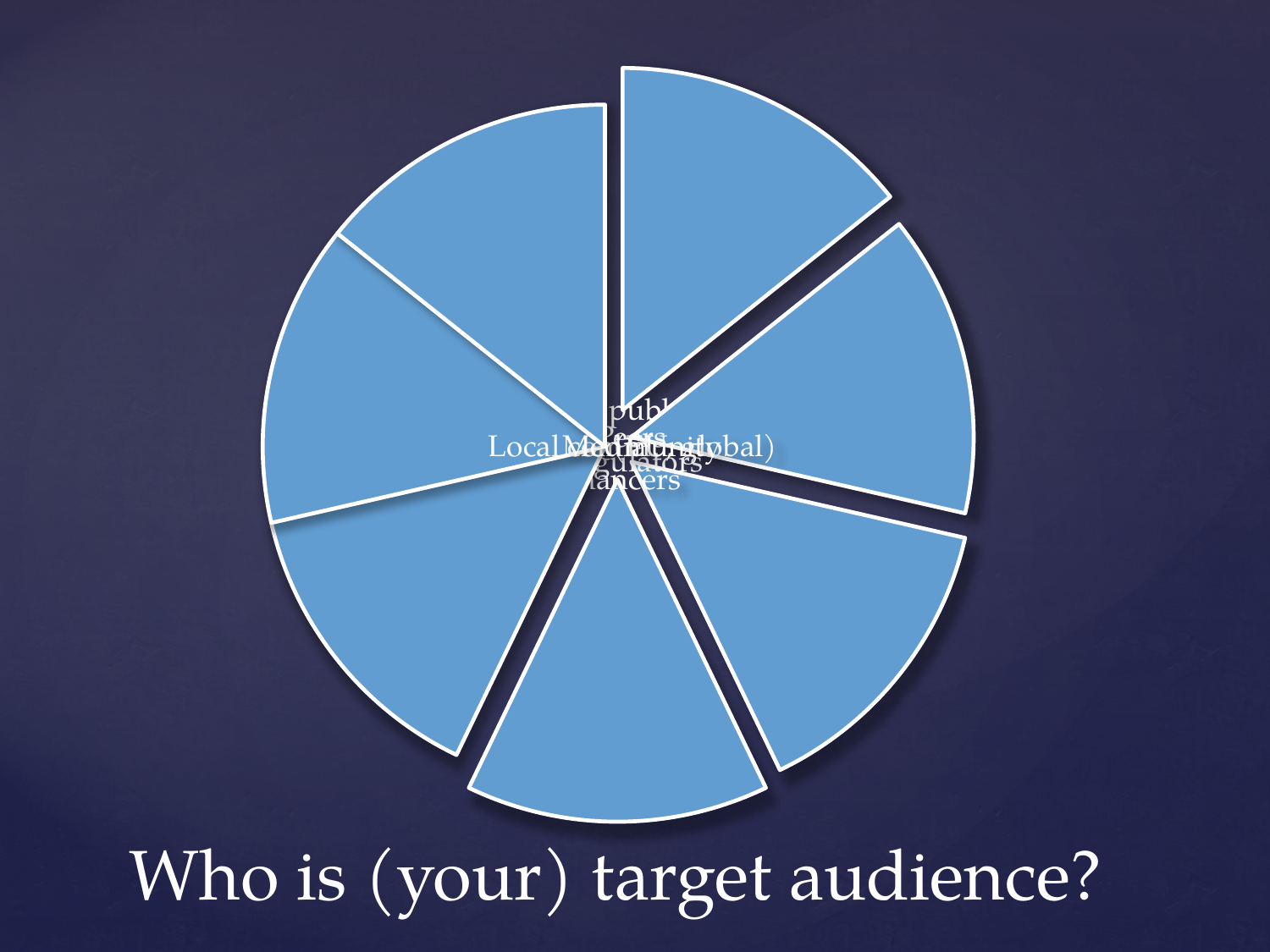

Lay public
Peers
Regulators
Financers
International (EU, global)
Local community
Media

# Who is (your) target audience?